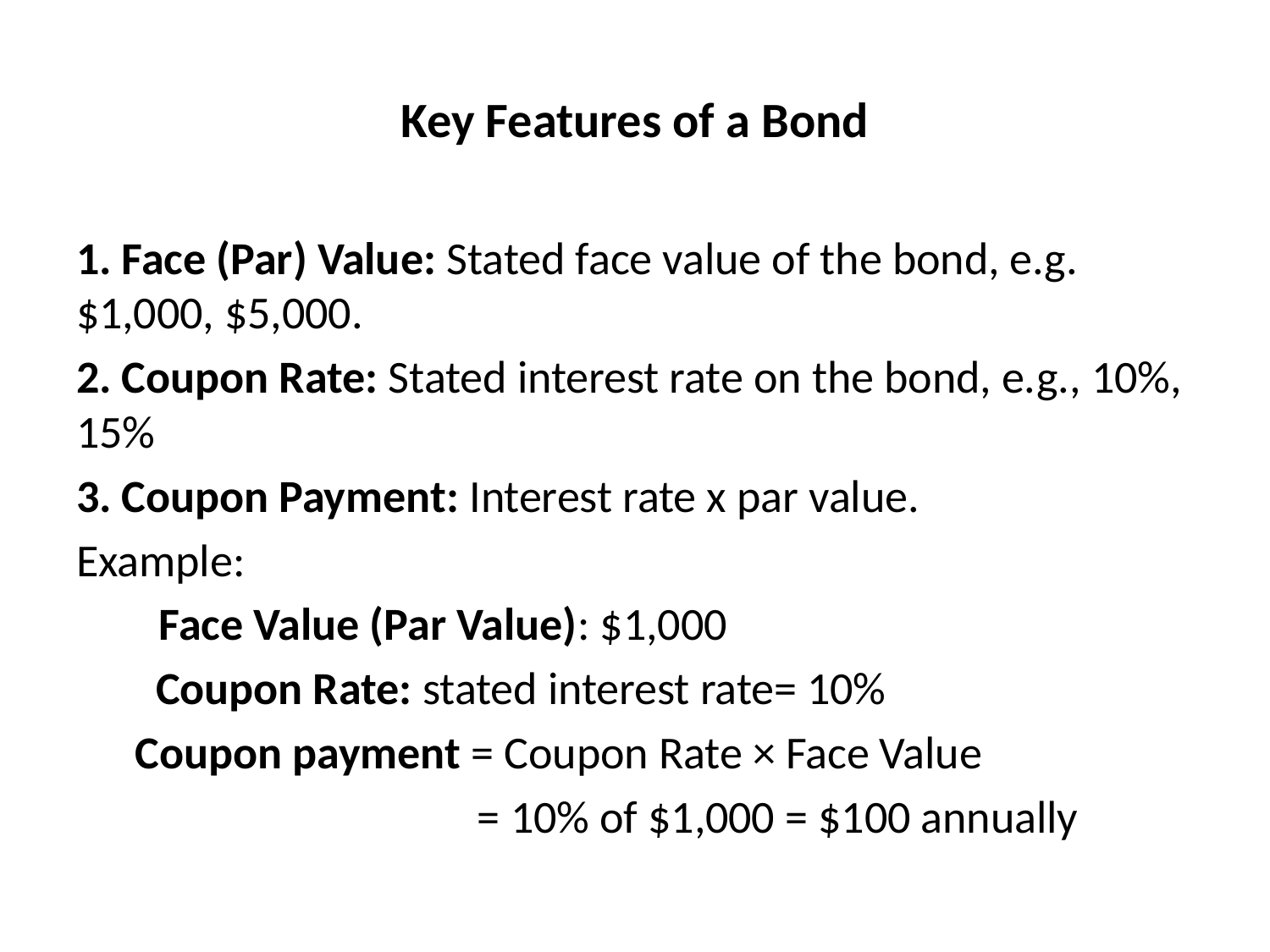

# Key Features of a Bond
1. Face (Par) Value: Stated face value of the bond, e.g. $1,000, $5,000.
2. Coupon Rate: Stated interest rate on the bond, e.g., 10%, 15%
3. Coupon Payment: Interest rate x par value.
Example:
        Face Value (Par Value): $1,000
  Coupon Rate: stated interest rate= 10%
Coupon payment = Coupon Rate × Face Value
                                 = 10% of $1,000 = $100 annually